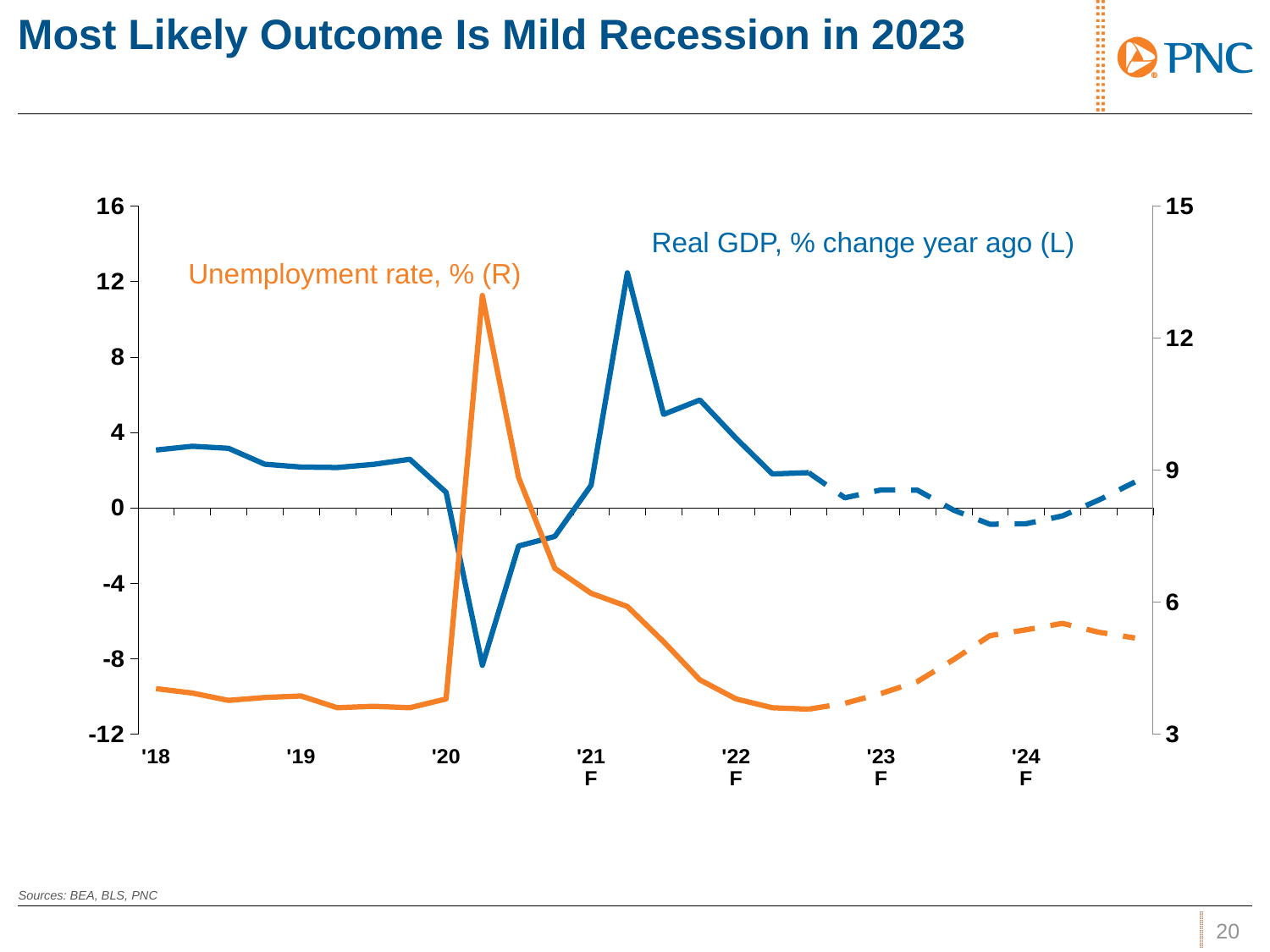

# Most Likely Outcome Is Mild Recession in 2023

### Chart

| Category |  |  |  |  |
|---|---|---|---|---|
| '18 | 3.06350338368169 | None | 4.03333333333333 | None |
|  | 3.26198280703867 | None | 3.93333333333333 | None |
|  | 3.15398383296024 | None | 3.76666666666666 | None |
|  | 2.31258362779421 | None | 3.83333333333333 | None |
| '19 | 2.16022810929273 | None | 3.86666666666666 | None |
|  | 2.13554061557721 | None | 3.6 | None |
|  | 2.30582786463218 | None | 3.63333333333333 | None |
|  | 2.57263084826462 | None | 3.6 | None |
| '20 | 0.820082980934167 | None | 3.8 | None |
|  | -8.35064015599476 | None | 12.9666666666666 | None |
|  | -2.02401012140966 | None | 8.83333333333333 | None |
|  | -1.51661993315775 | None | 6.76666666666666 | None |
| '21F | 1.19193505044819 | None | 6.2 | None |
|  | 12.4608544062414 | None | 5.9 | None |
|  | 4.95565448054067 | None | 5.1 | None |
|  | 5.71710009087805 | None | 4.23333333333333 | None |
| '22F | 3.68367895794721 | None | 3.8 | None |
|  | 1.79604249802807 | None | 3.6 | None |
|  | 1.8645837961175804 | 1.8645837961175804 | 3.56666666666666 | 3.56666666666666 |
|  | None | 0.5329669492583289 | None | 3.70001280575951 |
| '23F | None | 0.9504090798836184 | None | 3.92393783475678 |
|  | None | 0.935708430966331 | None | 4.19524771144579 |
|  | None | -0.12350166007665253 | None | 4.69433793215944 |
|  | None | -0.8686288193491487 | None | 5.23756209847392 |
| '24F | None | -0.8431369924645771 | None | 5.37132248182035 |
Real GDP, % change year ago (L)
Unemployment rate, % (R)
Sources: BEA, BLS, PNC
20